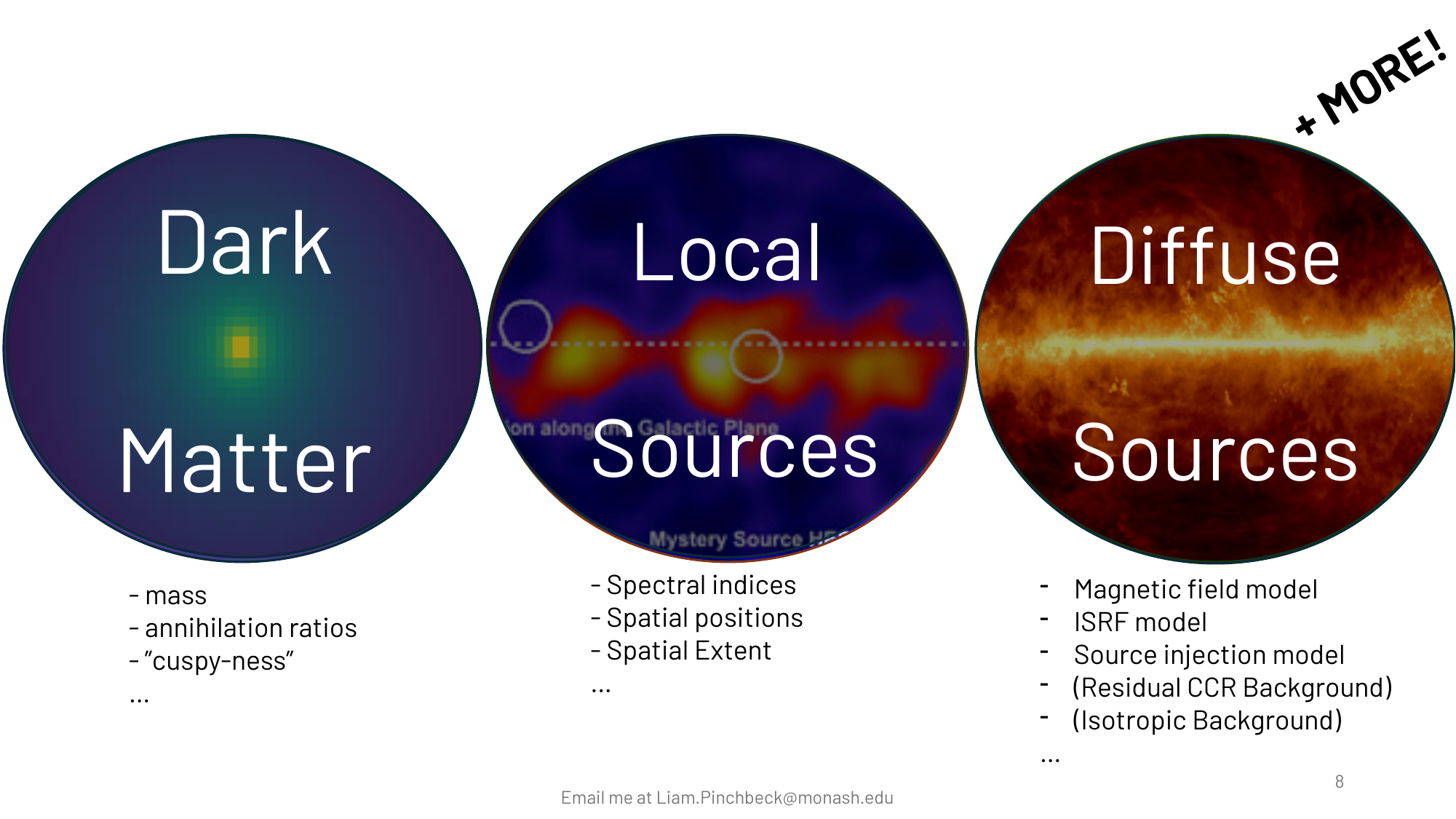

+ MORE!

Local

 Sources

Dark

Matter
Diffuse

Sources
- Spectral indices
- Spatial positions
- Spatial Extent
…
Magnetic field model
ISRF model
Source injection model
(Residual CCR Background)
(Isotropic Background)
…
- mass
- annihilation ratios
- ”cuspy-ness”
…
8
Email me at Liam.Pinchbeck@monash.edu